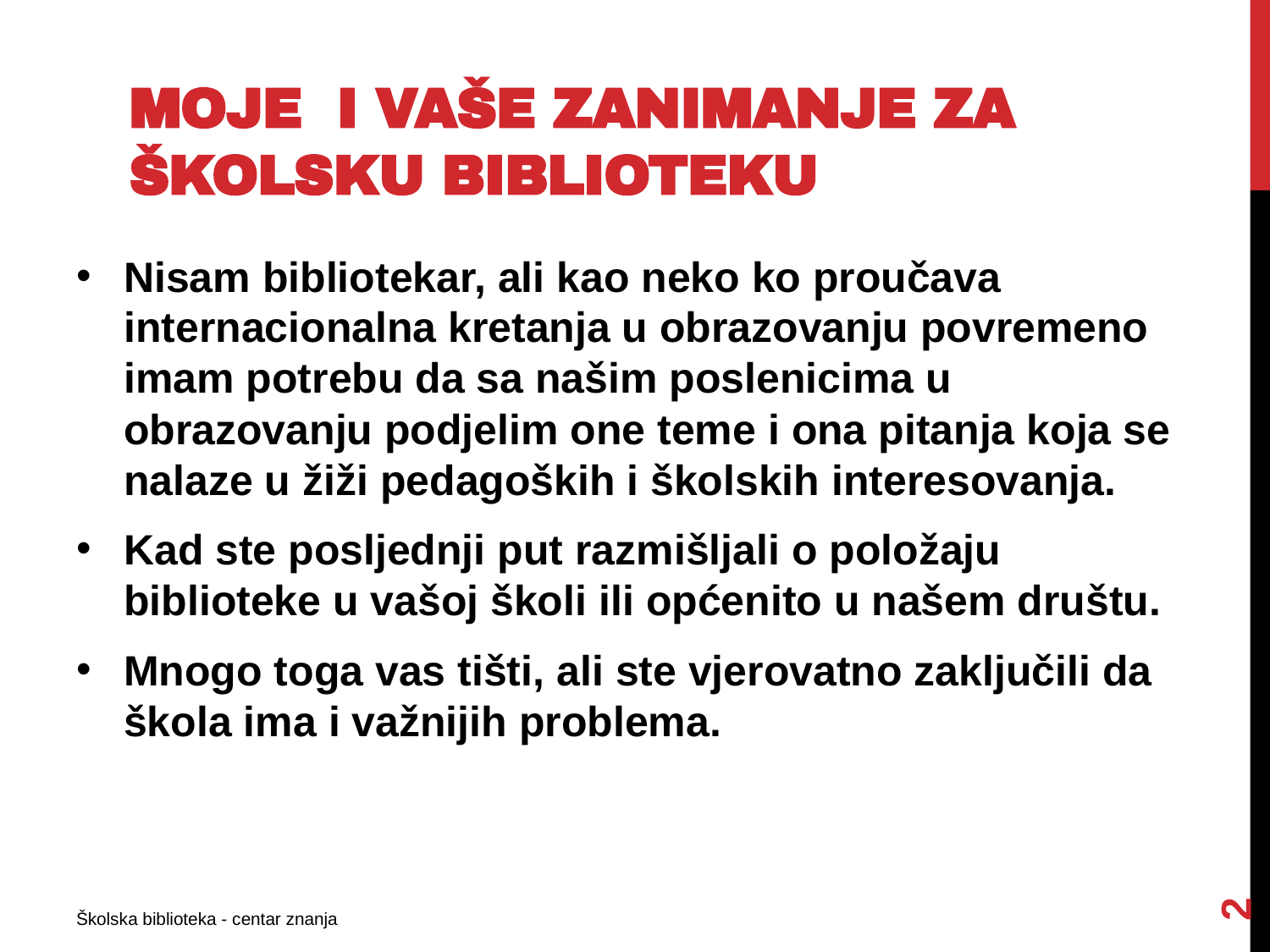

# Moje  i vaše zanimanje za školsku biblioteku
Nisam bibliotekar, ali kao neko ko proučava internacionalna kretanja u obrazovanju povremeno imam potrebu da sa našim poslenicima u obrazovanju podjelim one teme i ona pitanja koja se nalaze u žiži pedagoških i školskih interesovanja.
Kad ste posljednji put razmišljali o položaju  biblioteke u vašoj školi ili općenito u našem društu.
Mnogo toga vas tišti, ali ste vjerovatno zaključili da škola ima i važnijih problema.

2
Školska biblioteka - centar znanja